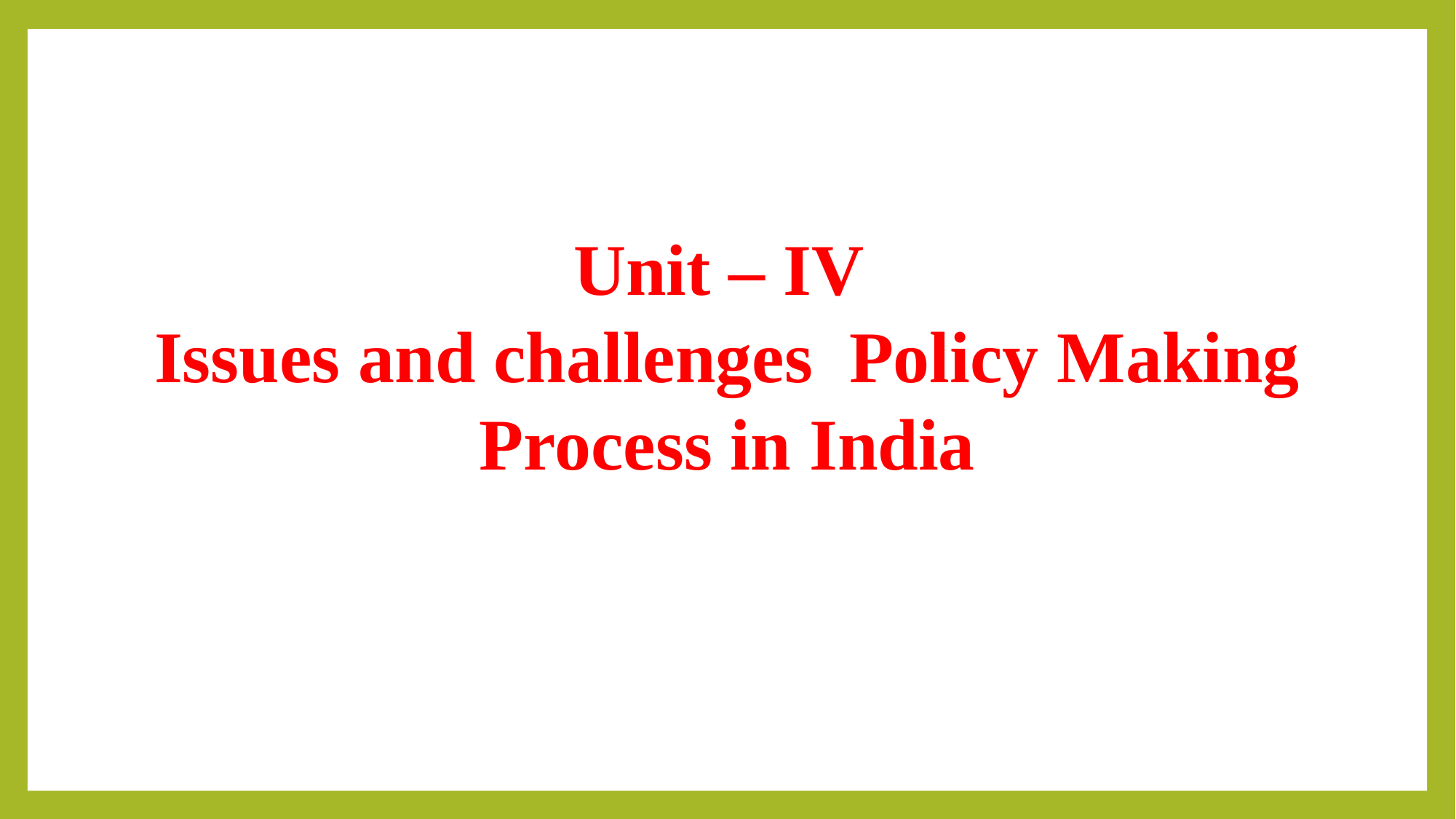

Unit – IV
Issues and challenges  Policy Making Process in India